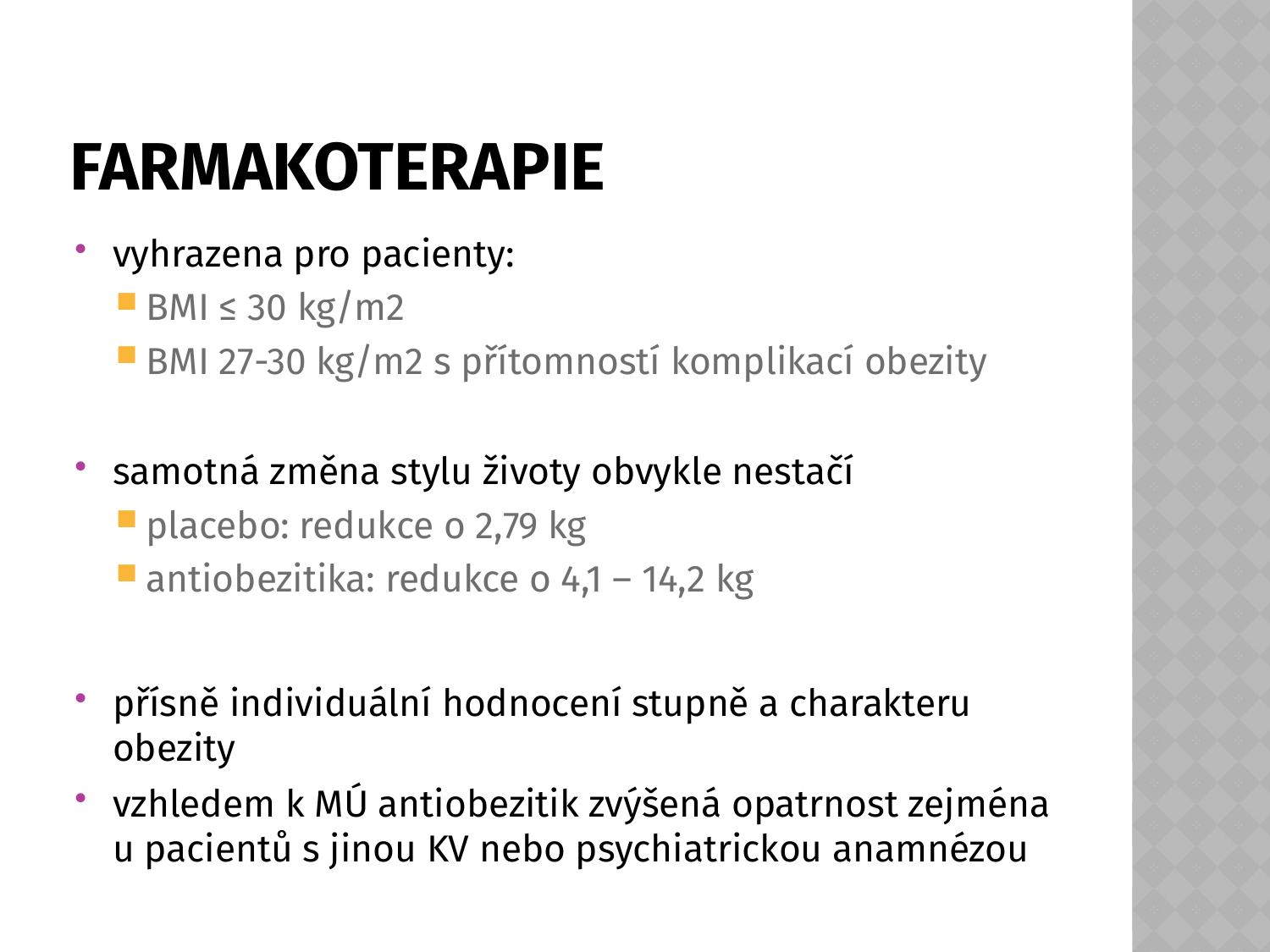

# farmakoterapie
vyhrazena pro pacienty:
BMI ≤ 30 kg/m2
BMI 27-30 kg/m2 s přítomností komplikací obezity

samotná změna stylu životy obvykle nestačí
placebo: redukce o 2,79 kg
antiobezitika: redukce o 4,1 – 14,2 kg

přísně individuální hodnocení stupně a charakteru obezity
vzhledem k MÚ antiobezitik zvýšená opatrnost zejména u pacientů s jinou KV nebo psychiatrickou anamnézou